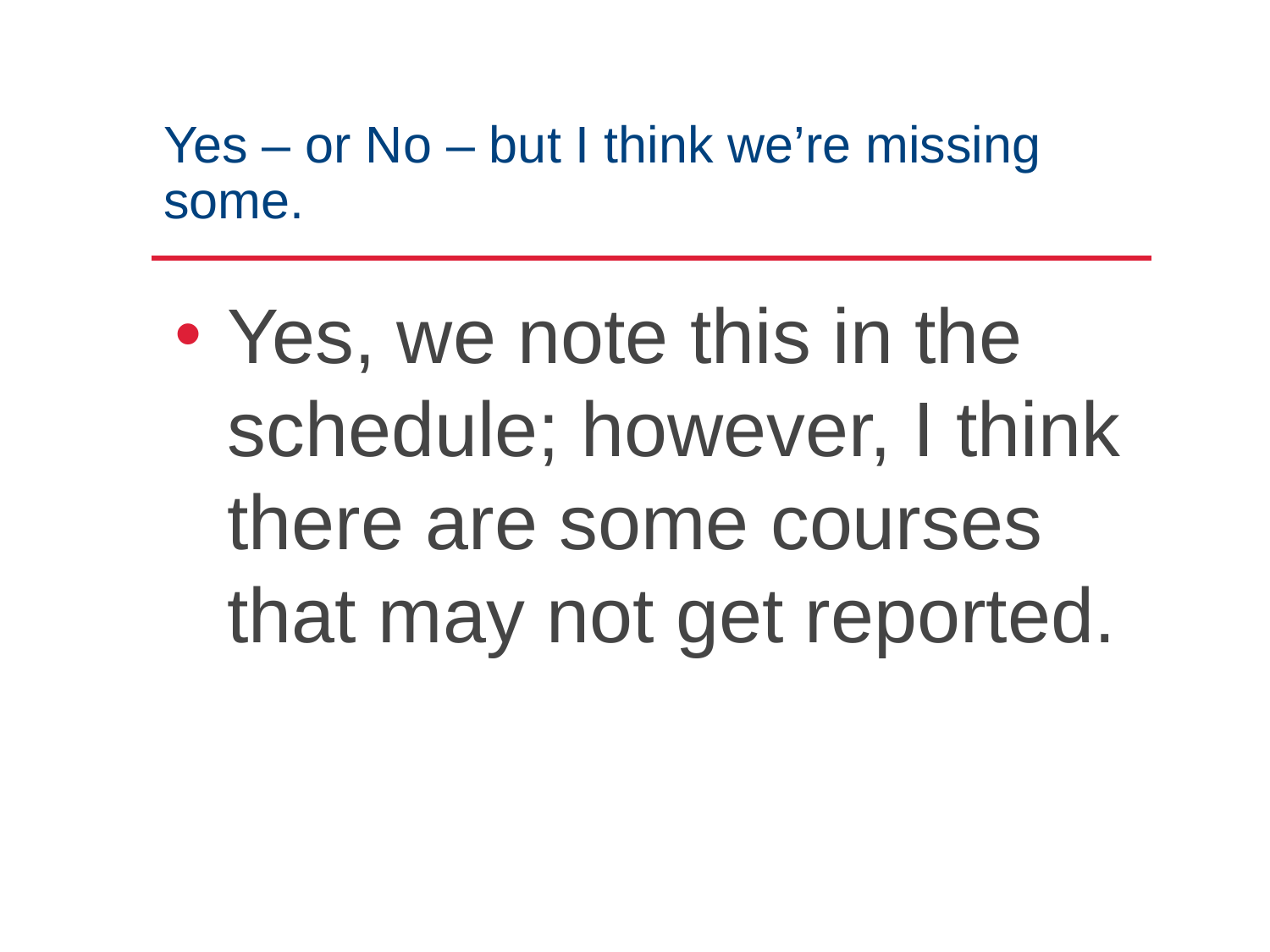

# Yes – or No – but I think we’re missing some.
Yes, we note this in the schedule; however, I think there are some courses that may not get reported.